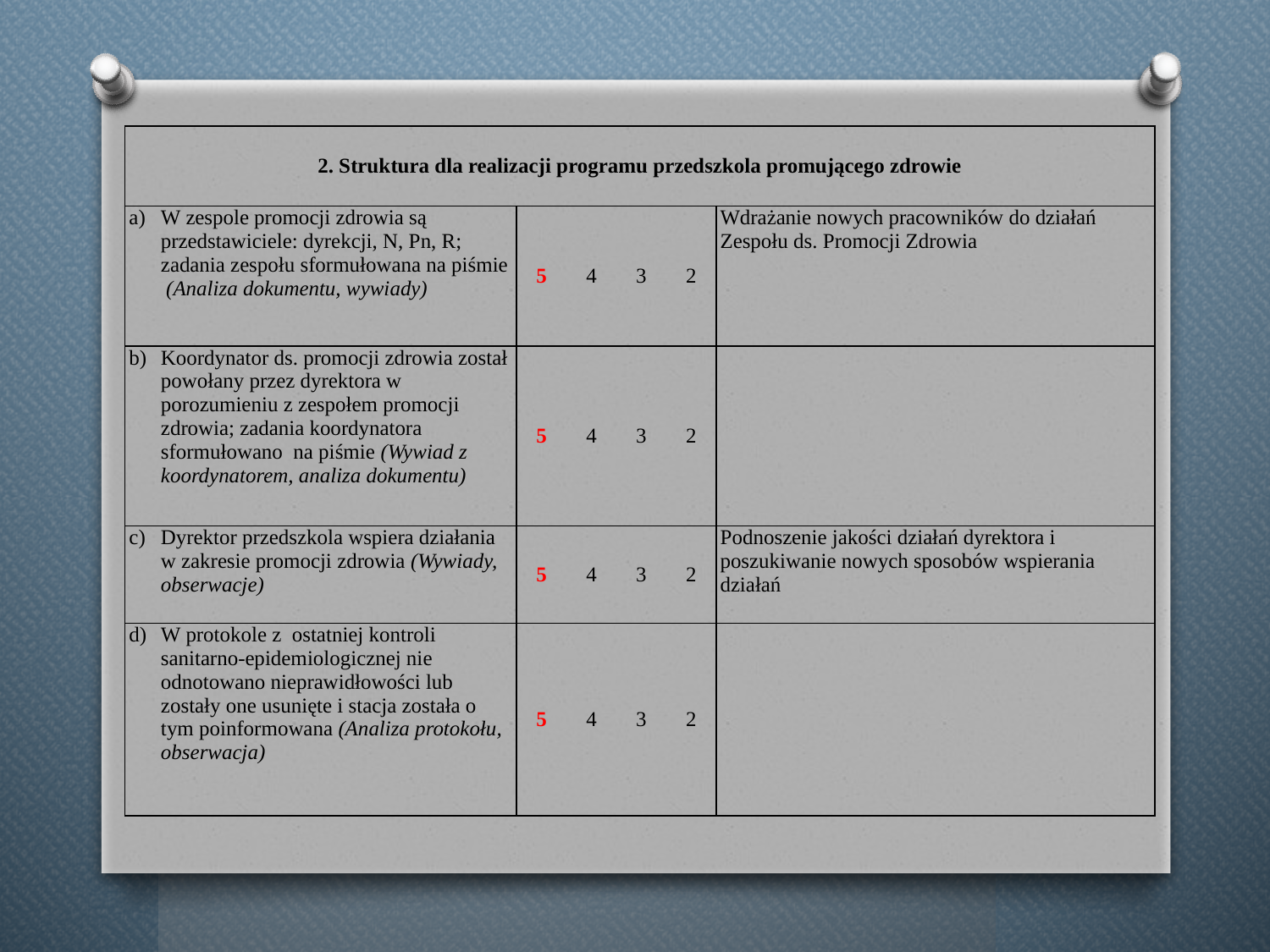

| 2. Struktura dla realizacji programu przedszkola promującego zdrowie |  |  |  |  |  |
| --- | --- | --- | --- | --- | --- |
| W zespole promocji zdrowia są przedstawiciele: dyrekcji, N, Pn, R; zadania zespołu sformułowana na piśmie (Analiza dokumentu, wywiady) | 5 | 4 | 3 | 2 | Wdrażanie nowych pracowników do działań Zespołu ds. Promocji Zdrowia |
| Koordynator ds. promocji zdrowia został powołany przez dyrektora w porozumieniu z zespołem promocji zdrowia; zadania koordynatora sformułowano na piśmie (Wywiad z koordynatorem, analiza dokumentu) | 5 | 4 | 3 | 2 |  |
| Dyrektor przedszkola wspiera działania w zakresie promocji zdrowia (Wywiady, obserwacje) | 5 | 4 | 3 | 2 | Podnoszenie jakości działań dyrektora i poszukiwanie nowych sposobów wspierania działań |
| W protokole z ostatniej kontroli sanitarno-epidemiologicznej nie odnotowano nieprawidłowości lub zostały one usunięte i stacja została o tym poinformowana (Analiza protokołu, obserwacja) | 5 | 4 | 3 | 2 |  |